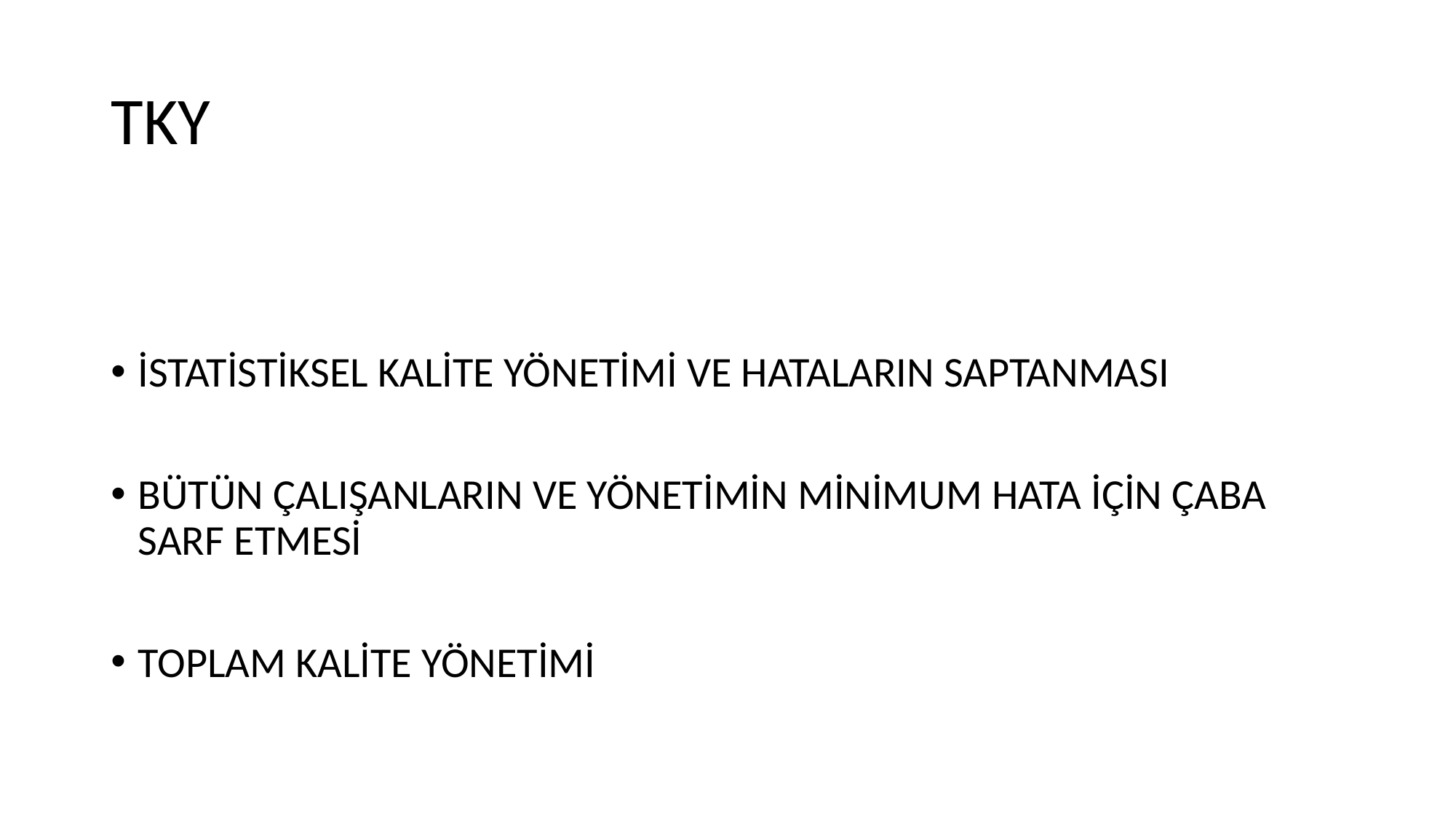

# TKY

İSTATİSTİKSEL KALİTE YÖNETİMİ VE HATALARIN SAPTANMASI

BÜTÜN ÇALIŞANLARIN VE YÖNETİMİN MİNİMUM HATA İÇİN ÇABA SARF ETMESİ

TOPLAM KALİTE YÖNETİMİ